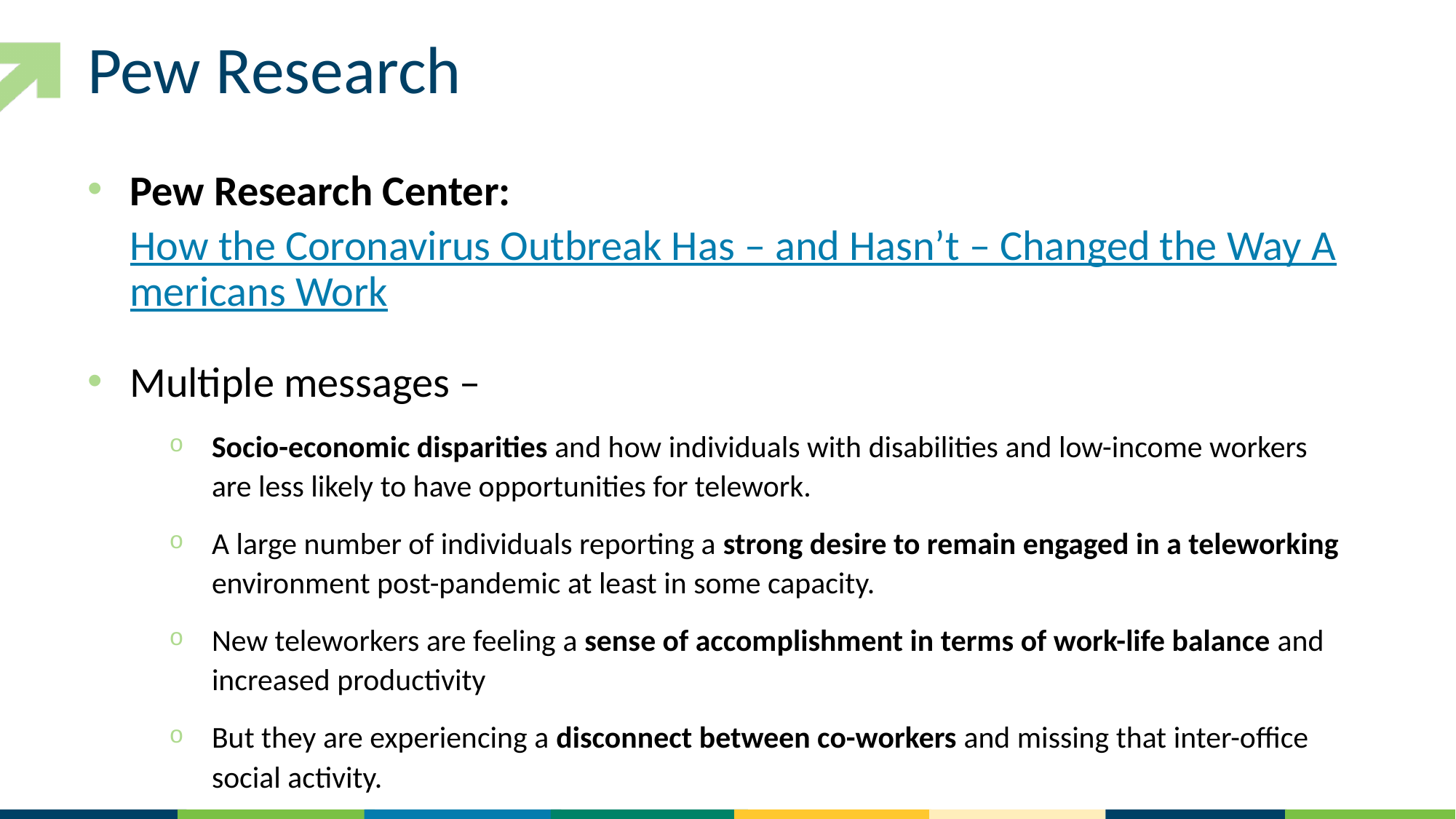

# Pew Research
Pew Research Center:  How the Coronavirus Outbreak Has – and Hasn’t – Changed the Way Americans Work
Multiple messages –
Socio-economic disparities and how individuals with disabilities and low-income workers are less likely to have opportunities for telework.
A large number of individuals reporting a strong desire to remain engaged in a teleworking environment post-pandemic at least in some capacity.
New teleworkers are feeling a sense of accomplishment in terms of work-life balance and increased productivity
But they are experiencing a disconnect between co-workers and missing that inter-office social activity.